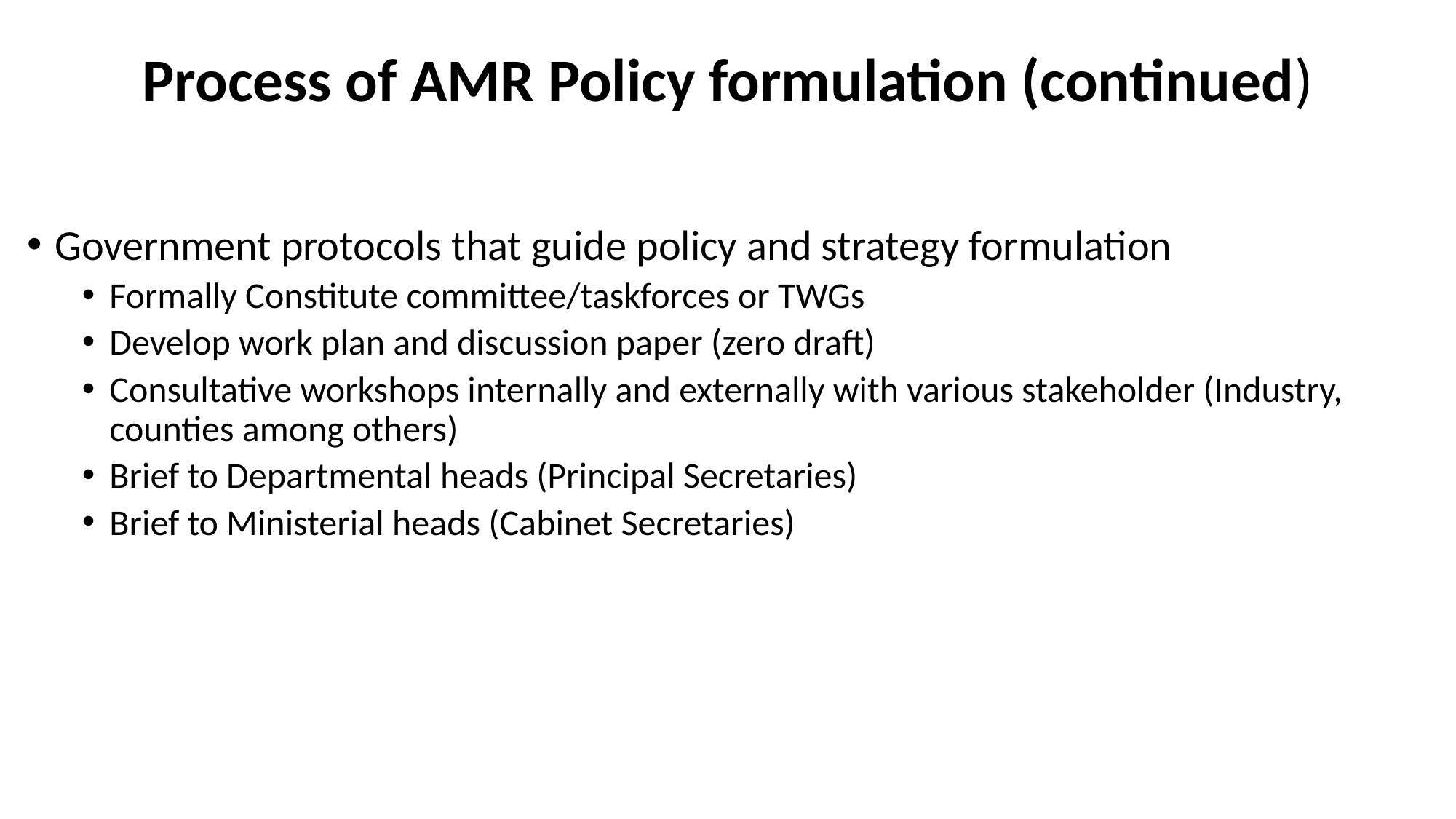

# Process of AMR Policy formulation (continued)
Government protocols that guide policy and strategy formulation
Formally Constitute committee/taskforces or TWGs
Develop work plan and discussion paper (zero draft)
Consultative workshops internally and externally with various stakeholder (Industry, counties among others)
Brief to Departmental heads (Principal Secretaries)
Brief to Ministerial heads (Cabinet Secretaries)